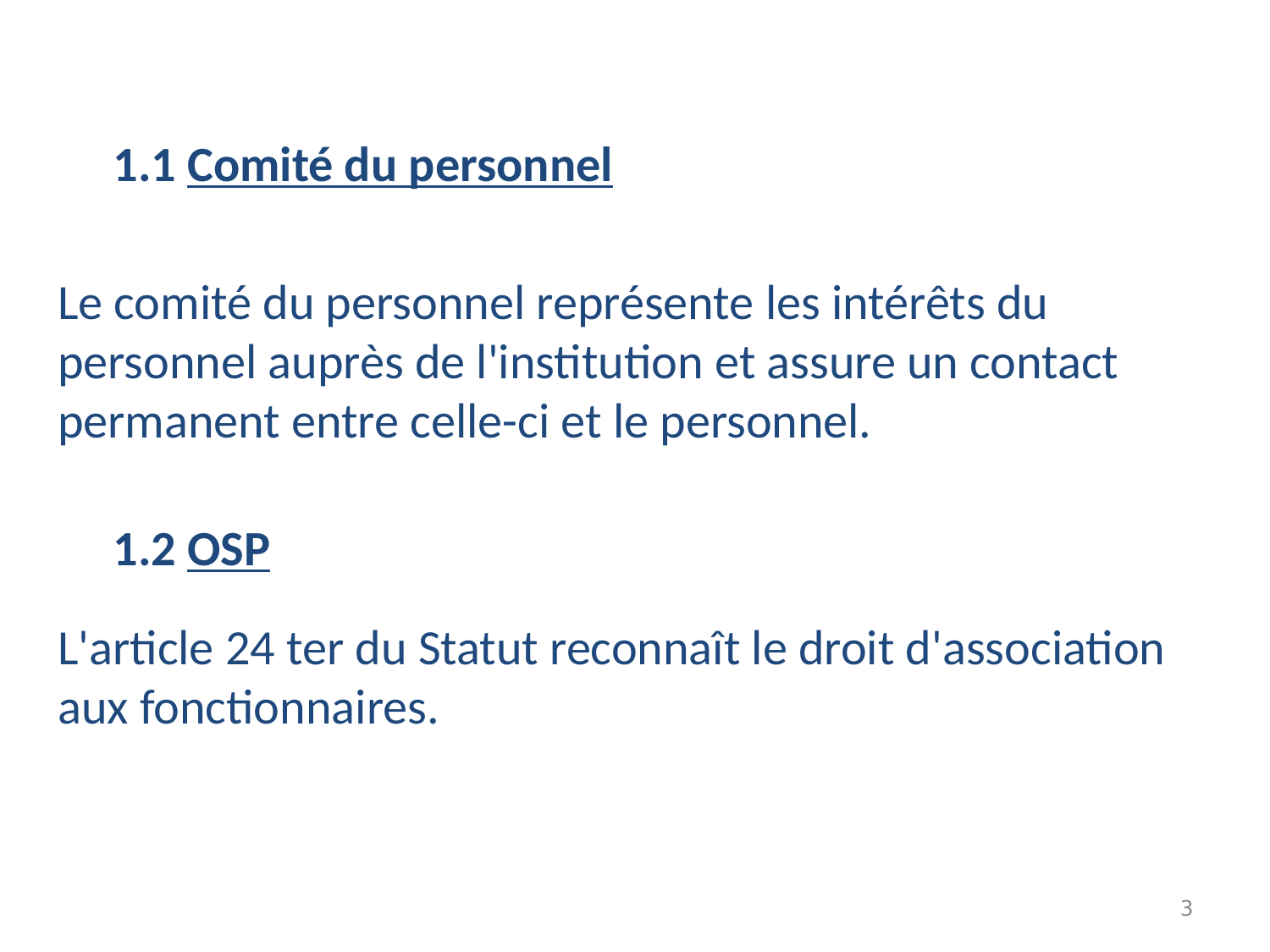

1.1 Comité du personnel

Le comité du personnel représente les intérêts du personnel auprès de l'institution et assure un contact permanent entre celle-ci et le personnel.

1.2 OSP

L'article 24 ter du Statut reconnaît le droit d'association aux fonctionnaires.

3